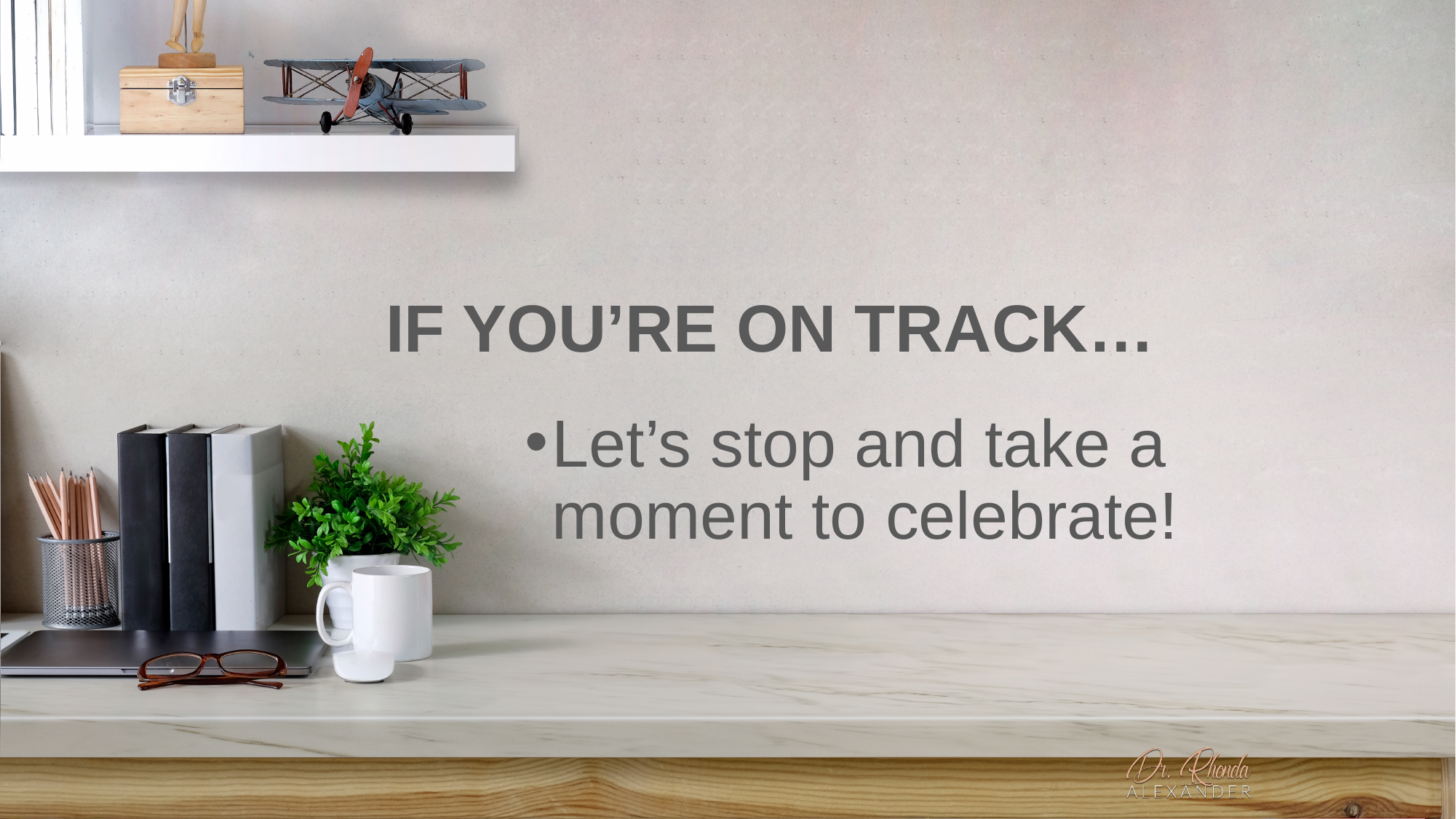

# IF YOU’RE ON TRACK…
Let’s stop and take a moment to celebrate!